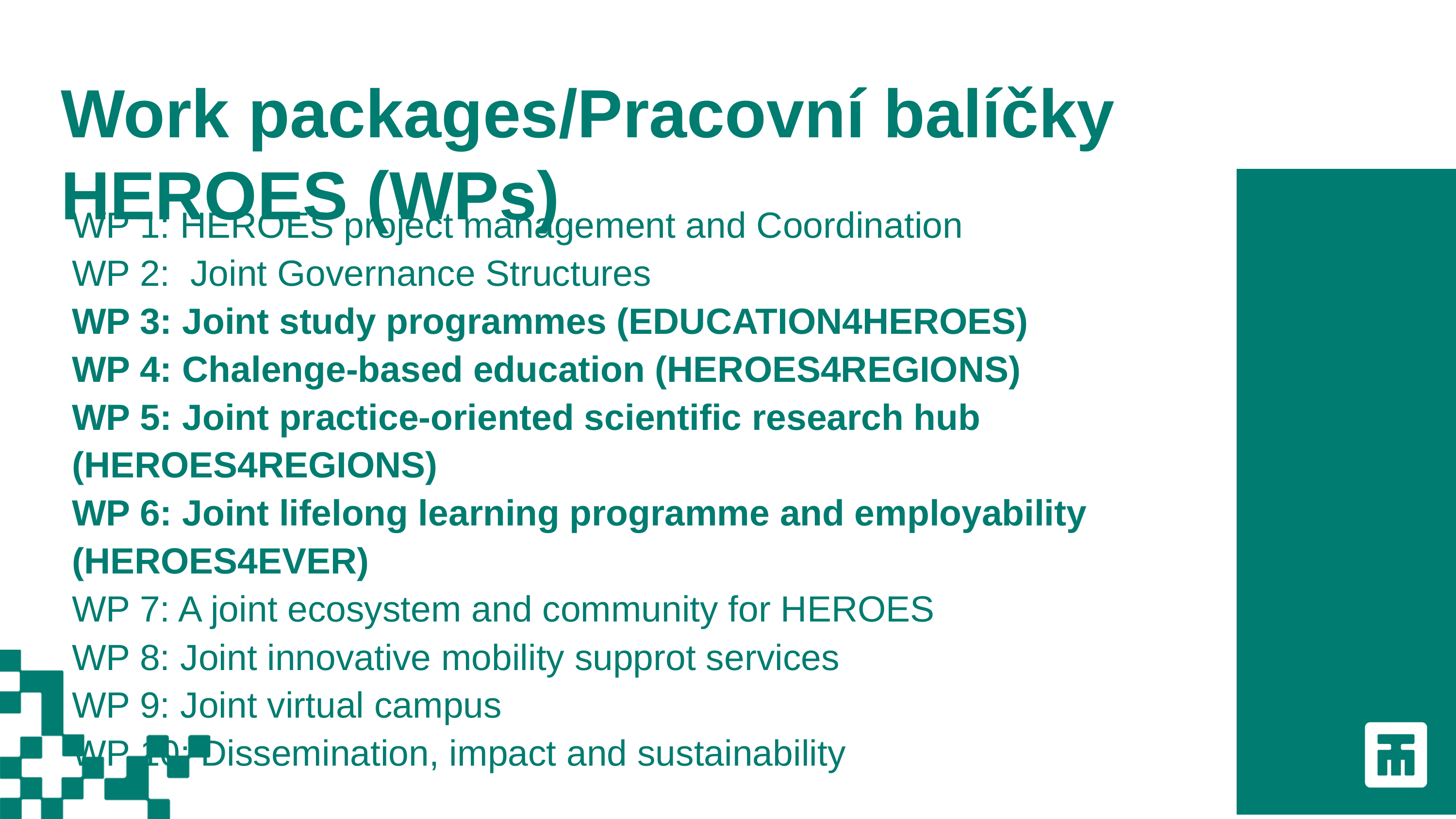

Work packages/Pracovní balíčky HEROES (WPs)

WP 1: HEROES project management and Coordination
WP 2:  Joint Governance Structures
WP 3: Joint study programmes (EDUCATION4HEROES)
WP 4: Chalenge-based education (HEROES4REGIONS)
WP 5: Joint practice-oriented scientific research hub (HEROES4REGIONS)
WP 6: Joint lifelong learning programme and employability (HEROES4EVER)
WP 7: A joint ecosystem and community for HEROES
WP 8: Joint innovative mobility supprot services
WP 9: Joint virtual campus
WP 10: Dissemination, impact and sustainability